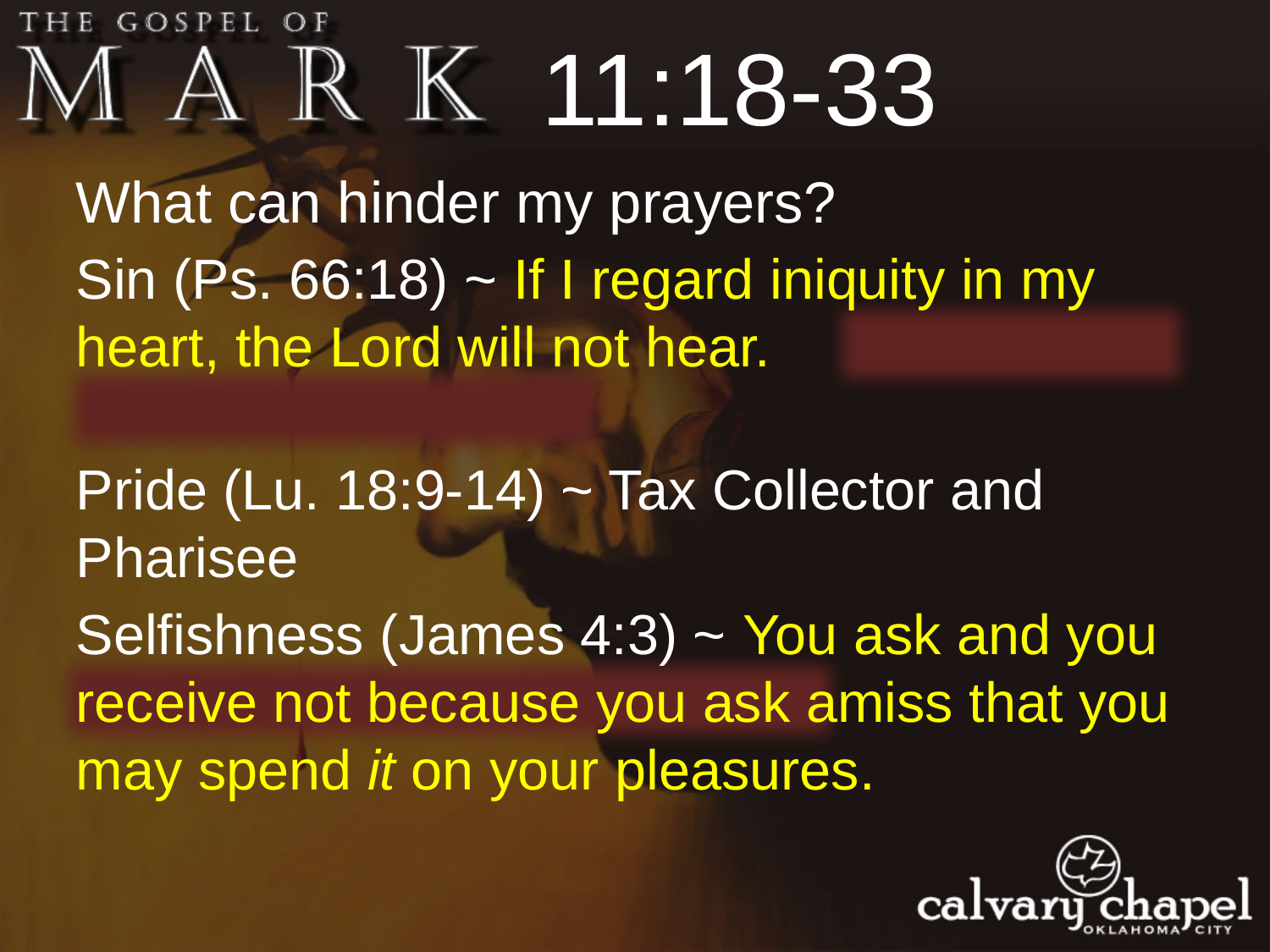

11:18-33
What can hinder my prayers?
Sin (Ps. 66:18) ~ If I regard iniquity in my heart, the Lord will not hear.

Pride (Lu. 18:9-14) ~ Tax Collector and Pharisee
Selfishness (James 4:3) ~ You ask and you receive not because you ask amiss that you may spend it on your pleasures.